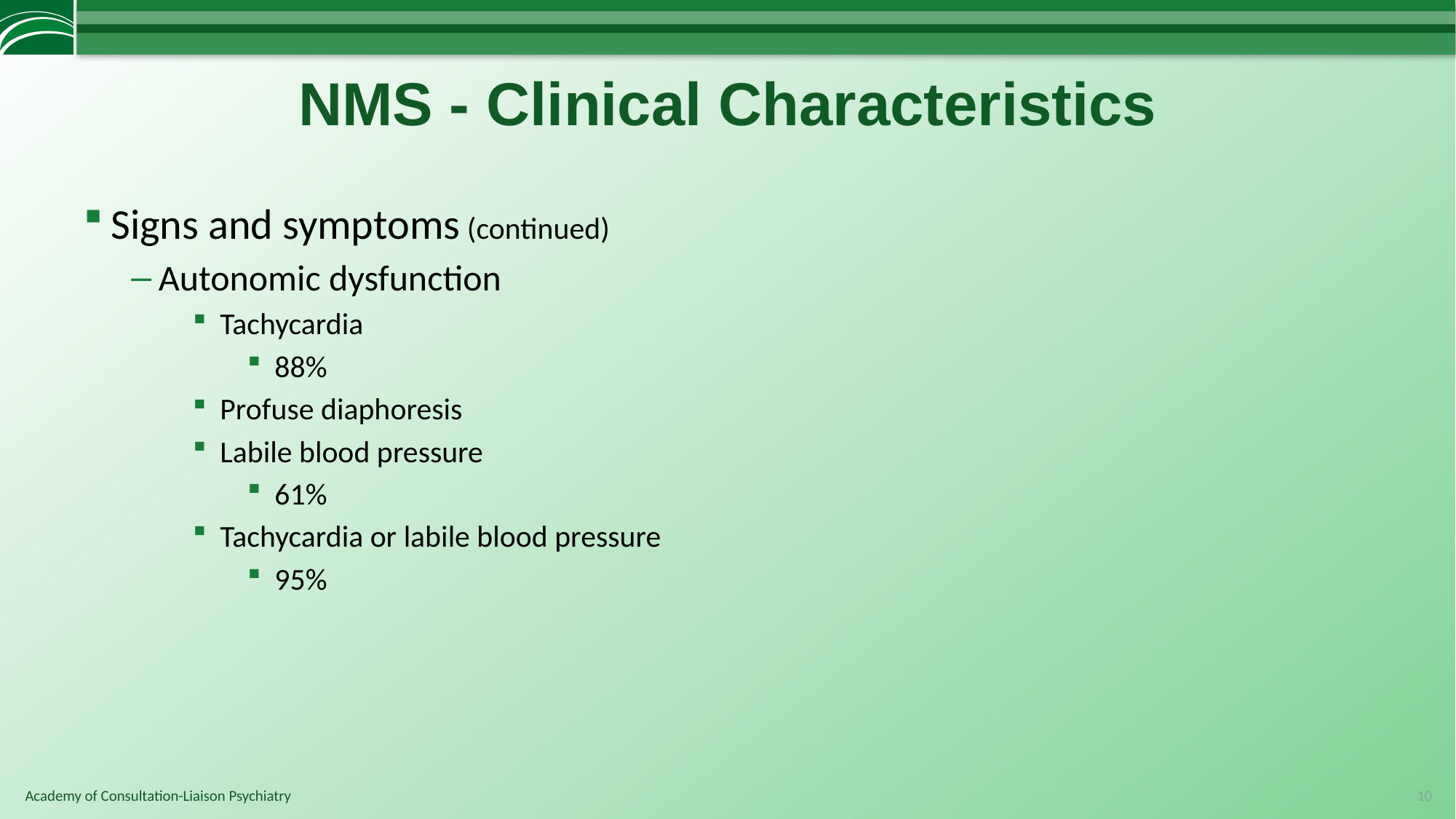

# NMS - Clinical Characteristics
Signs and symptoms (continued)
Autonomic dysfunction
Tachycardia
88%
Profuse diaphoresis
Labile blood pressure
61%
Tachycardia or labile blood pressure
95%
10